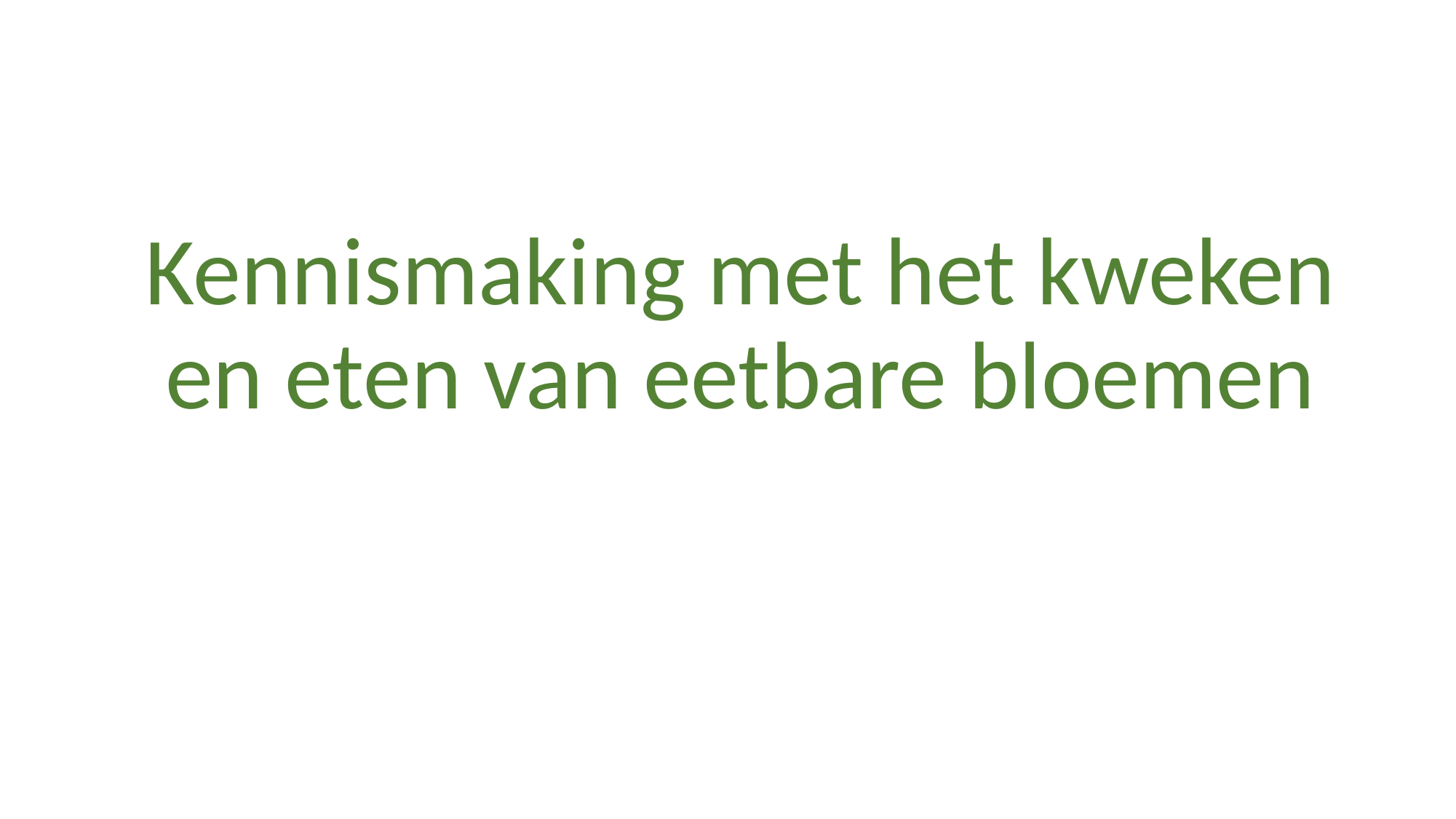

# Kennismaking met het kweken en eten van eetbare bloemen